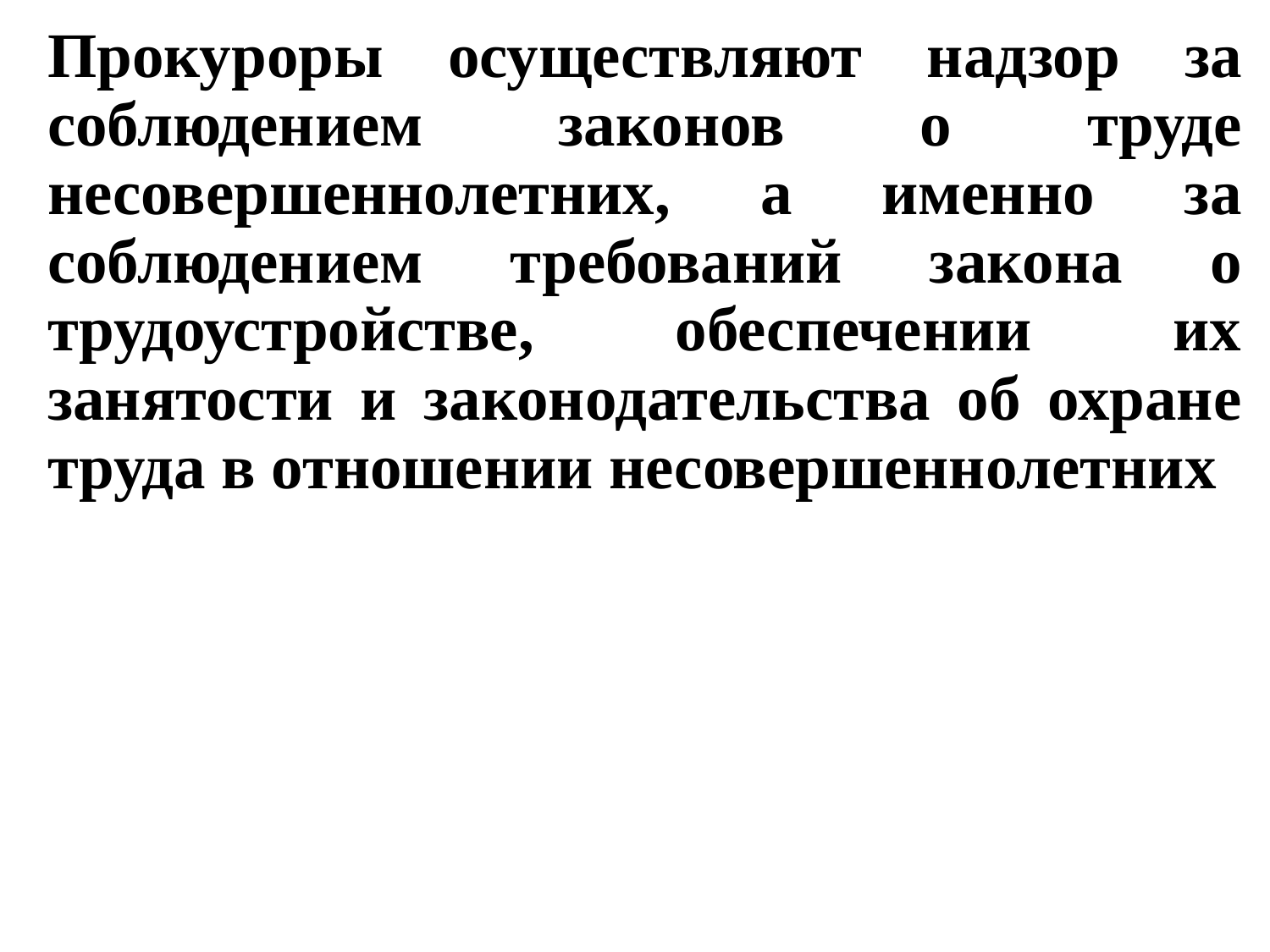

Прокуроры осуществляют надзор за соблюдением законов о труде несовершеннолетних, а именно за соблюдением требований закона о трудоустройстве, обеспечении их занятости и законодательства об охране труда в отношении несовершеннолетних